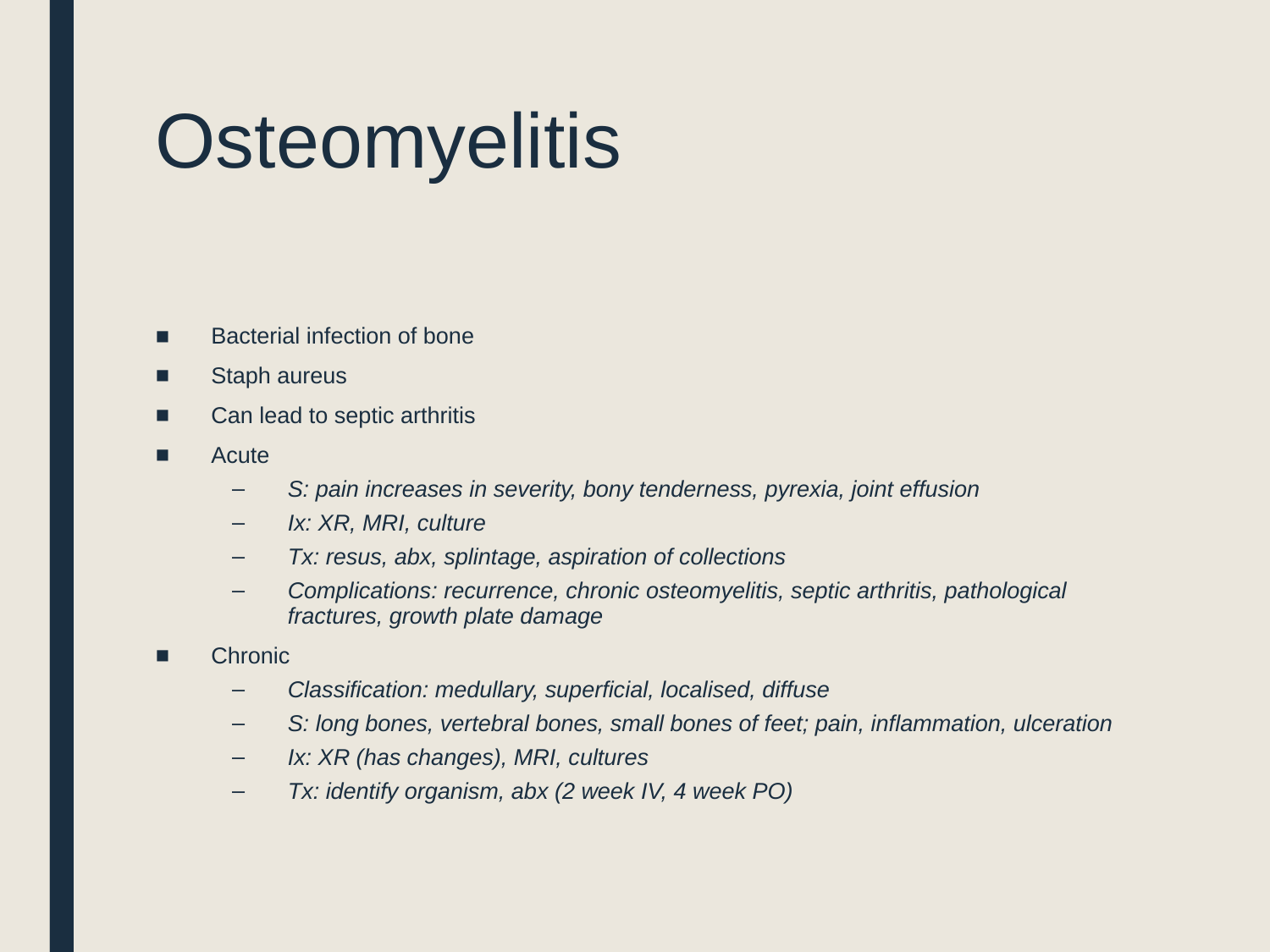

# Osteomyelitis
Bacterial infection of bone
Staph aureus
Can lead to septic arthritis
Acute
S: pain increases in severity, bony tenderness, pyrexia, joint effusion
Ix: XR, MRI, culture
Tx: resus, abx, splintage, aspiration of collections
Complications: recurrence, chronic osteomyelitis, septic arthritis, pathological fractures, growth plate damage
Chronic
Classification: medullary, superficial, localised, diffuse
S: long bones, vertebral bones, small bones of feet; pain, inflammation, ulceration
Ix: XR (has changes), MRI, cultures
Tx: identify organism, abx (2 week IV, 4 week PO)